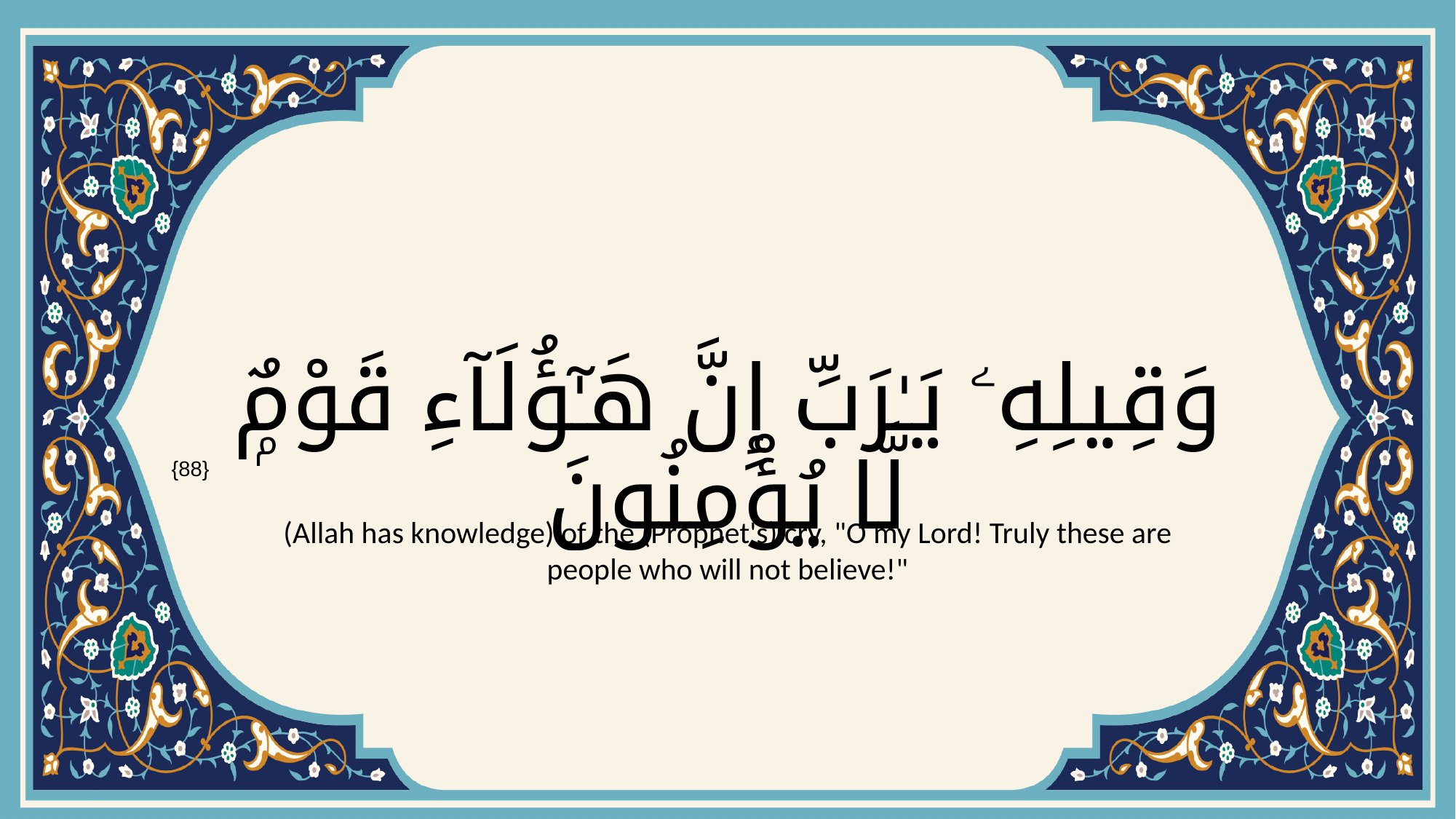

# وَقِيلِهِۦ يَـٰرَبِّ إِنَّ هَـٰٓؤُلَآءِ قَوْمٌۭ لَّا يُؤْمِنُونَ
{88}
(Allah has knowledge) of the (Prophet's) cry, "O my Lord! Truly these are people who will not believe!"